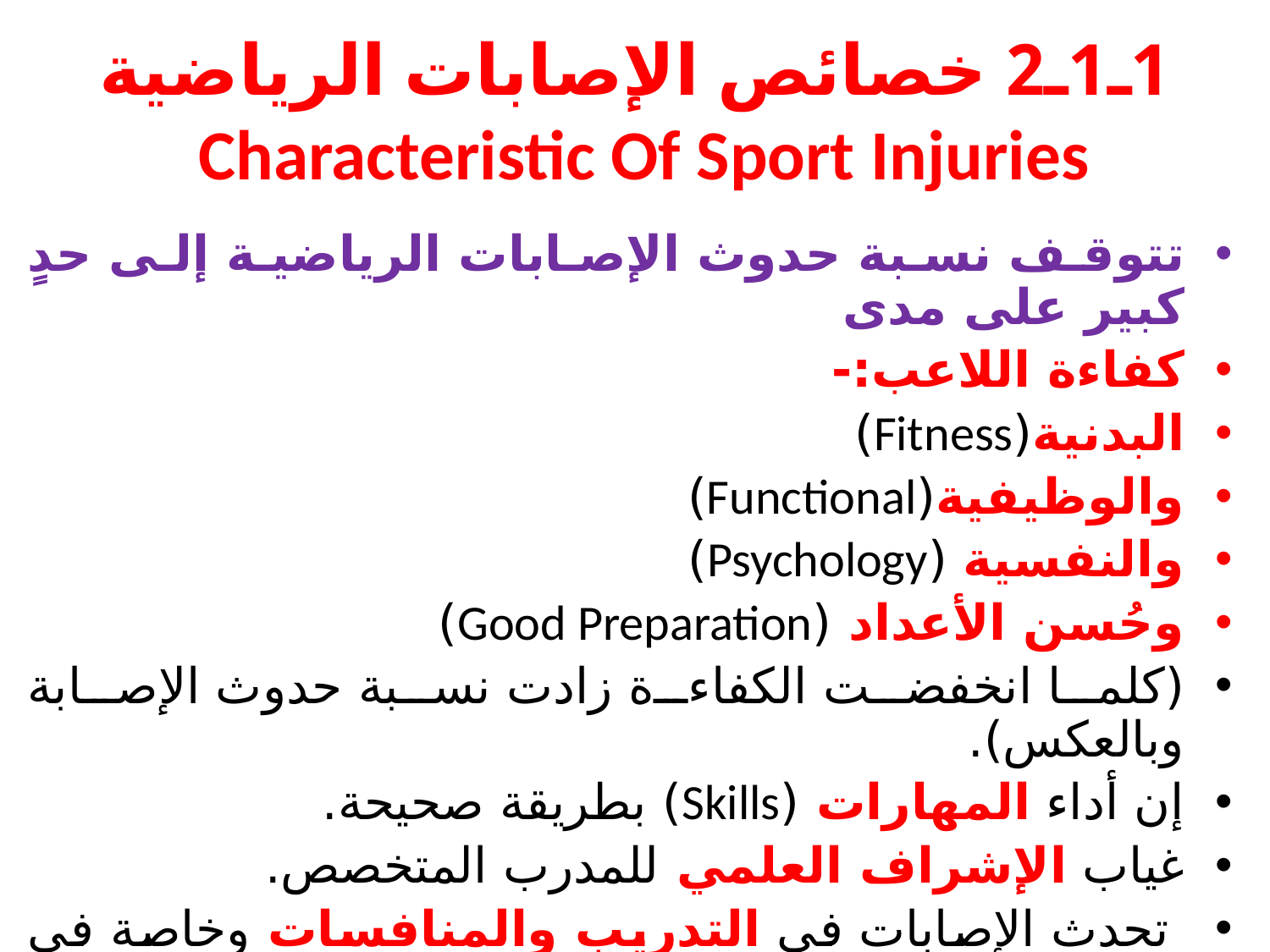

# 1ـ1ـ2 خصائص الإصابات الرياضية Characteristic Of Sport Injuries
تتوقف نسبة حدوث الإصابات الرياضية إلى حدٍ كبير على مدى
كفاءة اللاعب:-
البدنية(Fitness)
والوظيفية(Functional)
والنفسية (Psychology)
وحُسن الأعداد (Good Preparation)
(كلما انخفضت الكفاءة زادت نسبة حدوث الإصابة وبالعكس).
إن أداء المهارات (Skills) بطريقة صحيحة.
غياب الإشراف العلمي للمدرب المتخصص.
 تحدث الإصابات في التدريب والمنافسات وخاصة في رياضة المستويات المتقدمة(on a high level) .